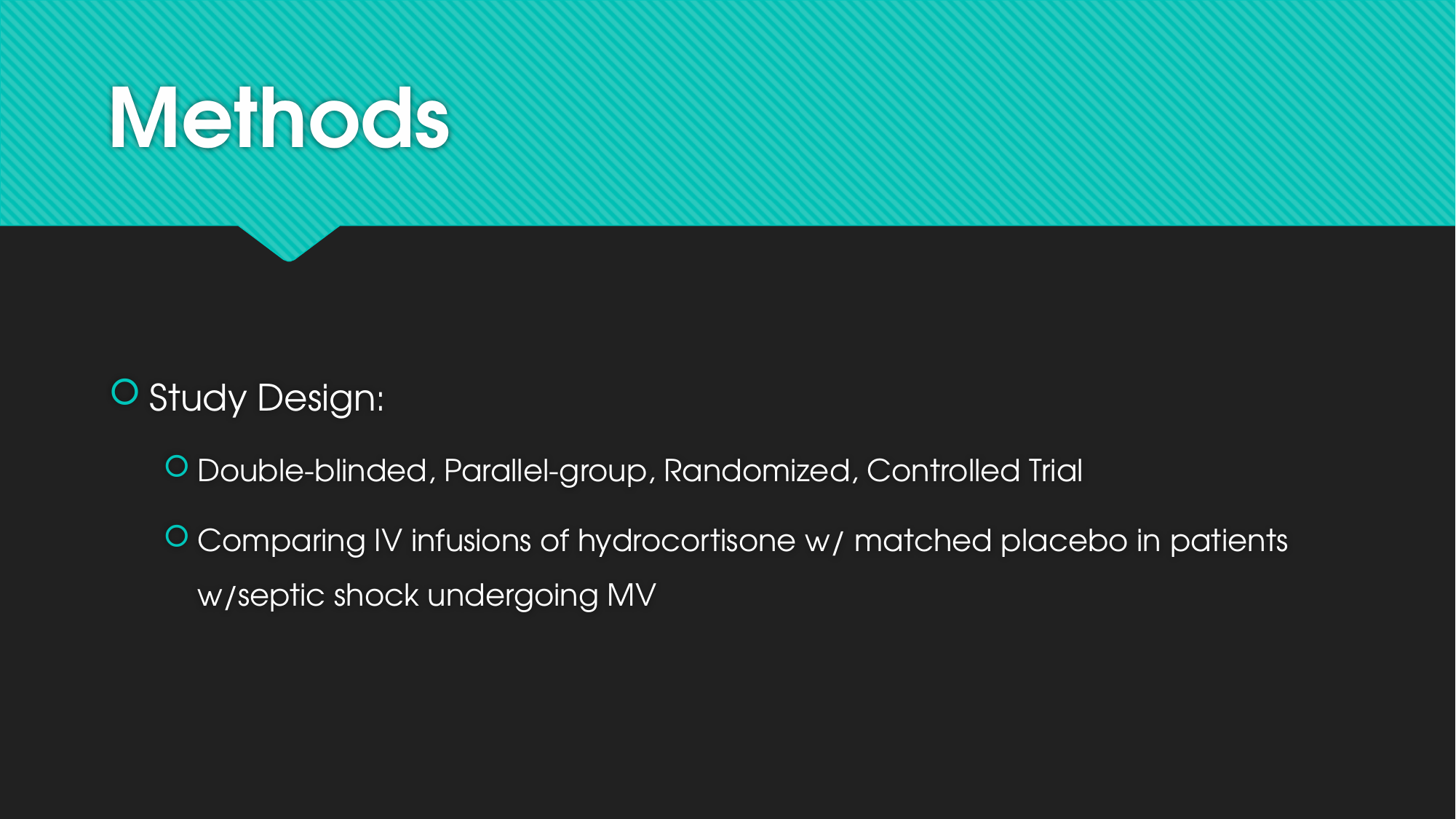

# Methods
Study Design:
Double-blinded, Parallel-group, Randomized, Controlled Trial
Comparing IV infusions of hydrocortisone w/ matched placebo in patients w/septic shock undergoing MV